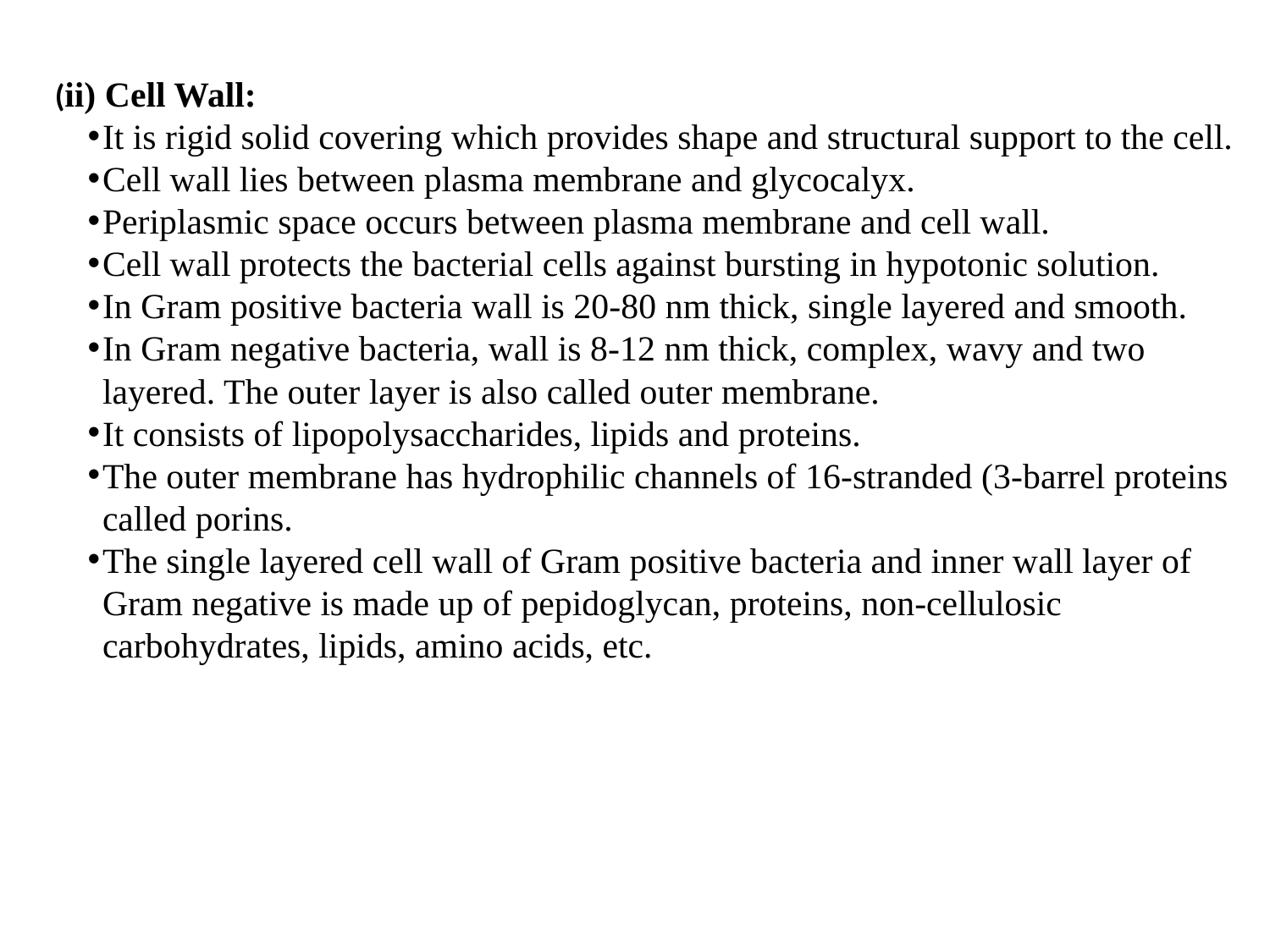

(ii) Cell Wall:
It is rigid solid covering which provides shape and structural support to the cell.
Cell wall lies between plasma membrane and glycocalyx.
Periplasmic space occurs between plasma membrane and cell wall.
Cell wall protects the bacterial cells against bursting in hypotonic solution.
In Gram positive bacteria wall is 20-80 nm thick, single layered and smooth.
In Gram negative bacteria, wall is 8-12 nm thick, complex, wavy and two layered. The outer layer is also called outer membrane.
It consists of lipopolysaccharides, lipids and proteins.
The outer membrane has hydrophilic channels of 16-stranded (3-barrel proteins called porins.
The single layered cell wall of Gram positive bacteria and inner wall layer of Gram negative is made up of pepidoglycan, proteins, non-cellulosic carbohydrates, lipids, amino acids, etc.